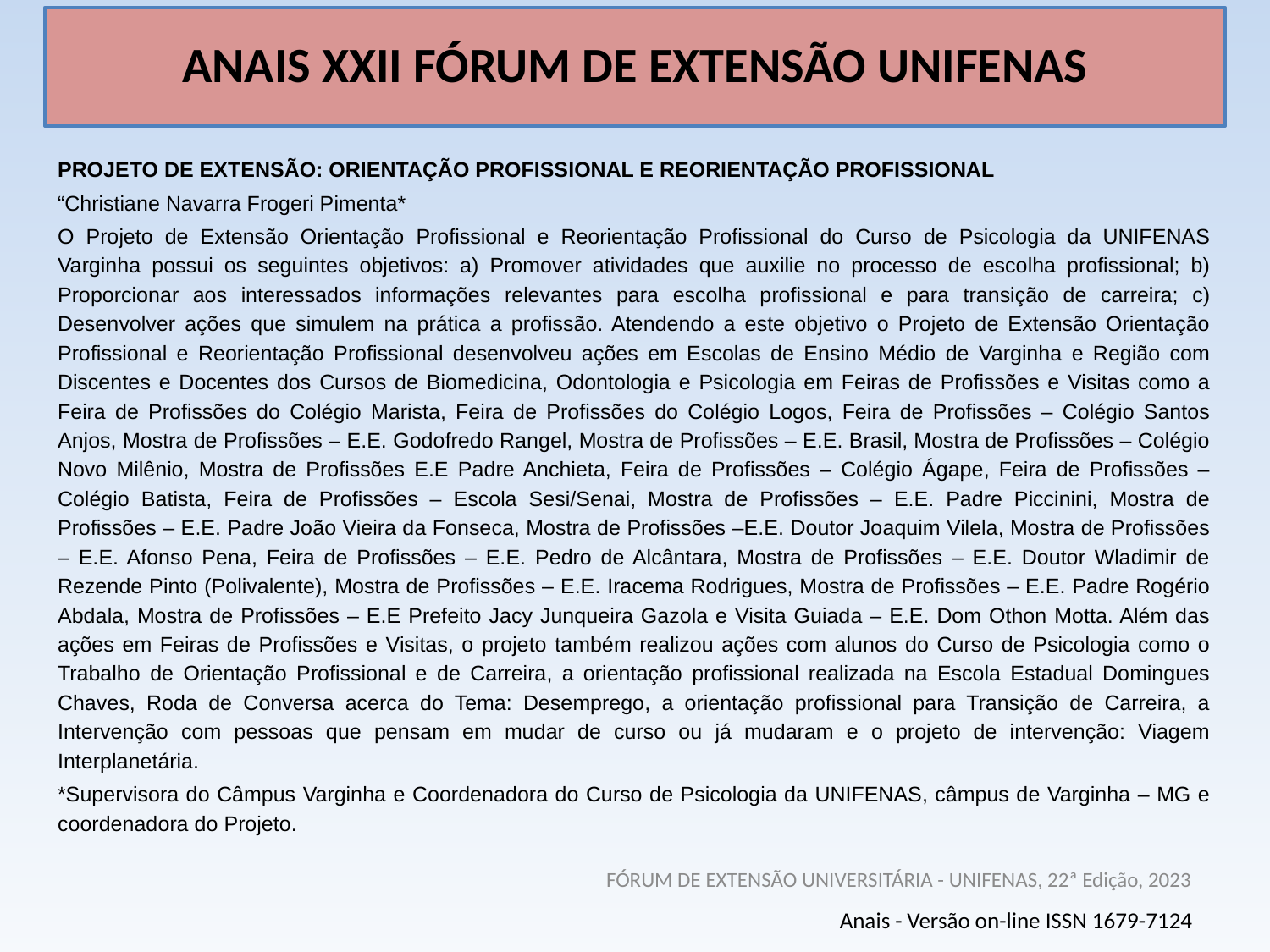

# ANAIS XXII FÓRUM DE EXTENSÃO UNIFENAS
PROJETO DE EXTENSÃO: ORIENTAÇÃO PROFISSIONAL E REORIENTAÇÃO PROFISSIONAL
“Christiane Navarra Frogeri Pimenta*
O Projeto de Extensão Orientação Profissional e Reorientação Profissional do Curso de Psicologia da UNIFENAS Varginha possui os seguintes objetivos: a) Promover atividades que auxilie no processo de escolha profissional; b) Proporcionar aos interessados informações relevantes para escolha profissional e para transição de carreira; c) Desenvolver ações que simulem na prática a profissão. Atendendo a este objetivo o Projeto de Extensão Orientação Profissional e Reorientação Profissional desenvolveu ações em Escolas de Ensino Médio de Varginha e Região com Discentes e Docentes dos Cursos de Biomedicina, Odontologia e Psicologia em Feiras de Profissões e Visitas como a Feira de Profissões do Colégio Marista, Feira de Profissões do Colégio Logos, Feira de Profissões – Colégio Santos Anjos, Mostra de Profissões – E.E. Godofredo Rangel, Mostra de Profissões – E.E. Brasil, Mostra de Profissões – Colégio Novo Milênio, Mostra de Profissões E.E Padre Anchieta, Feira de Profissões – Colégio Ágape, Feira de Profissões – Colégio Batista, Feira de Profissões – Escola Sesi/Senai, Mostra de Profissões – E.E. Padre Piccinini, Mostra de Profissões – E.E. Padre João Vieira da Fonseca, Mostra de Profissões –E.E. Doutor Joaquim Vilela, Mostra de Profissões – E.E. Afonso Pena, Feira de Profissões – E.E. Pedro de Alcântara, Mostra de Profissões – E.E. Doutor Wladimir de Rezende Pinto (Polivalente), Mostra de Profissões – E.E. Iracema Rodrigues, Mostra de Profissões – E.E. Padre Rogério Abdala, Mostra de Profissões – E.E Prefeito Jacy Junqueira Gazola e Visita Guiada – E.E. Dom Othon Motta. Além das ações em Feiras de Profissões e Visitas, o projeto também realizou ações com alunos do Curso de Psicologia como o Trabalho de Orientação Profissional e de Carreira, a orientação profissional realizada na Escola Estadual Domingues Chaves, Roda de Conversa acerca do Tema: Desemprego, a orientação profissional para Transição de Carreira, a Intervenção com pessoas que pensam em mudar de curso ou já mudaram e o projeto de intervenção: Viagem Interplanetária.
*Supervisora do Câmpus Varginha e Coordenadora do Curso de Psicologia da UNIFENAS, câmpus de Varginha – MG e coordenadora do Projeto.

FÓRUM DE EXTENSÃO UNIVERSITÁRIA - UNIFENAS, 22ª Edição, 2023
Anais - Versão on-line ISSN 1679-7124